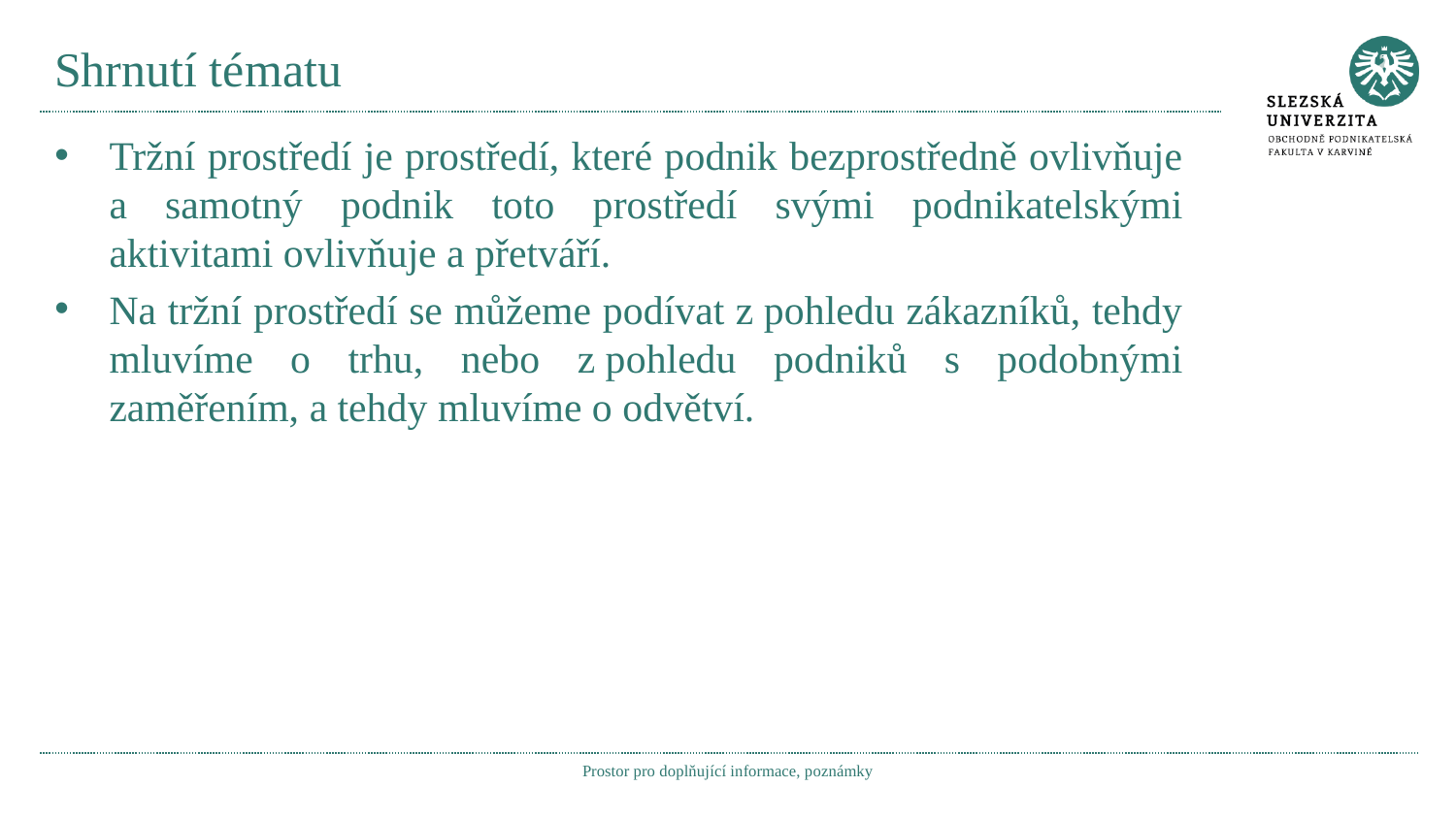

# Shrnutí tématu
Tržní prostředí je prostředí, které podnik bezprostředně ovlivňuje a samotný podnik toto prostředí svými podnikatelskými aktivitami ovlivňuje a přetváří.
Na tržní prostředí se můžeme podívat z pohledu zákazníků, tehdy mluvíme o trhu, nebo z pohledu podniků s podobnými zaměřením, a tehdy mluvíme o odvětví.
Prostor pro doplňující informace, poznámky